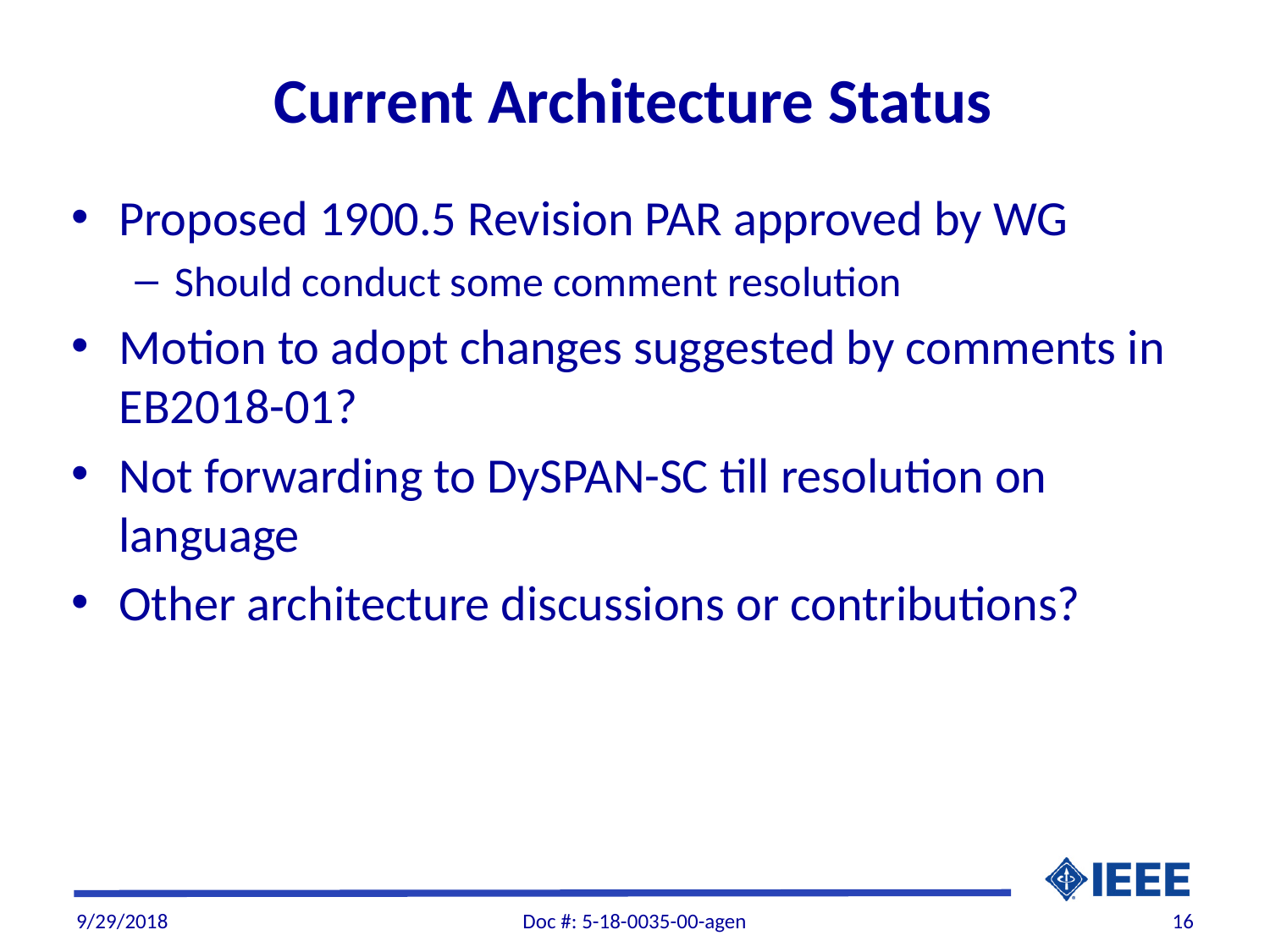

# Current Architecture Status
Proposed 1900.5 Revision PAR approved by WG
Should conduct some comment resolution
Motion to adopt changes suggested by comments in EB2018-01?
Not forwarding to DySPAN-SC till resolution on language
Other architecture discussions or contributions?

9/29/2018
Doc #: 5-18-0035-00-agen
16